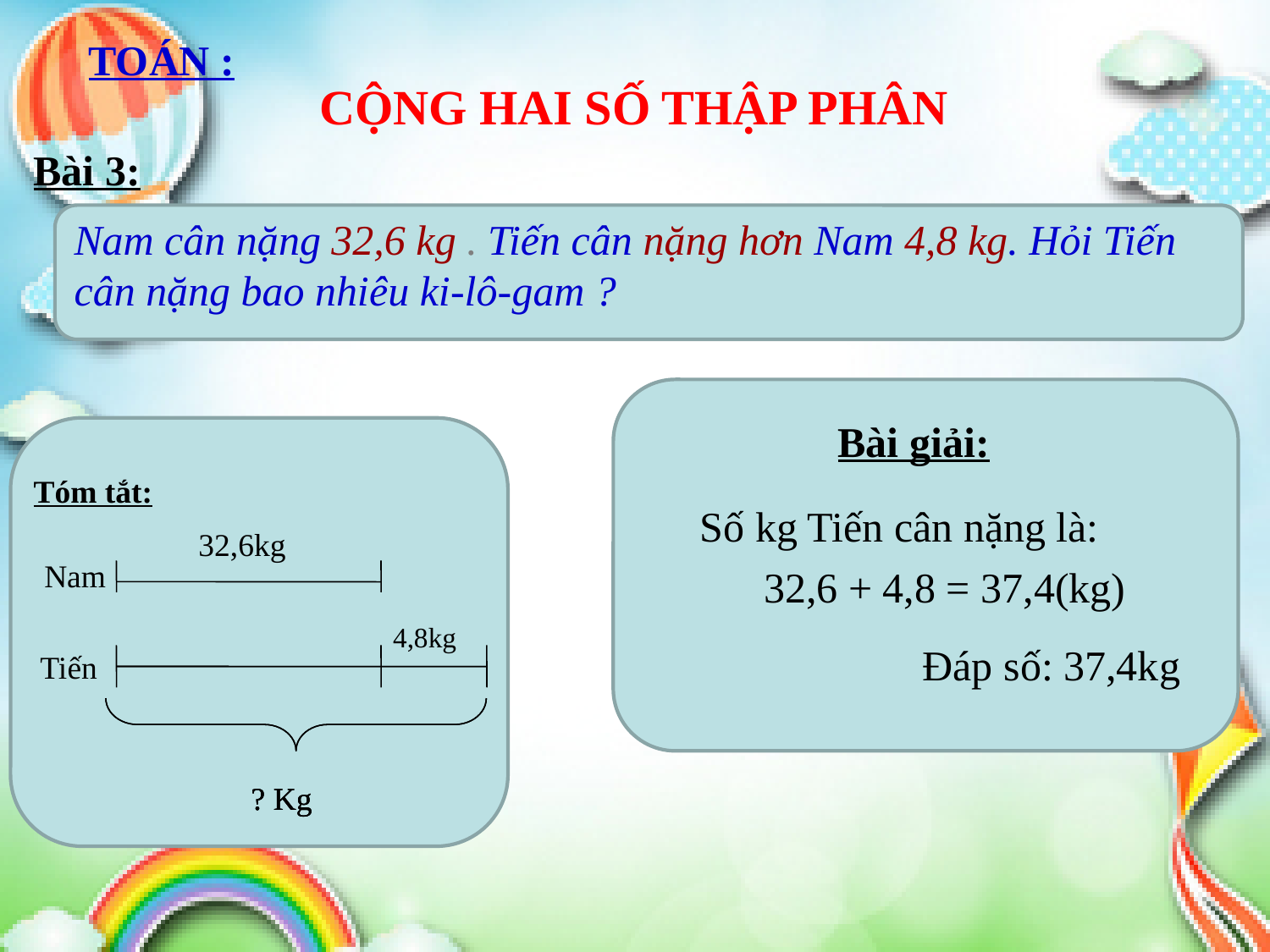

TOÁN :
CỘNG HAI SỐ THẬP PHÂN
Bài 3:

Nam cân nặng 32,6 kg . Tiến cân nặng hơn Nam 4,8 kg. Hỏi Tiến cân nặng bao nhiêu ki-lô-gam ?

Bài giải:

Tóm tắt:
Số kg Tiến cân nặng là:
      32,6kg

Nam
32,6 + 4,8 = 37,4(kg)
      4,8kg
    Đáp số: 37,4kg

Tiến

      ? Kg
      ? Kg
      ? Kg